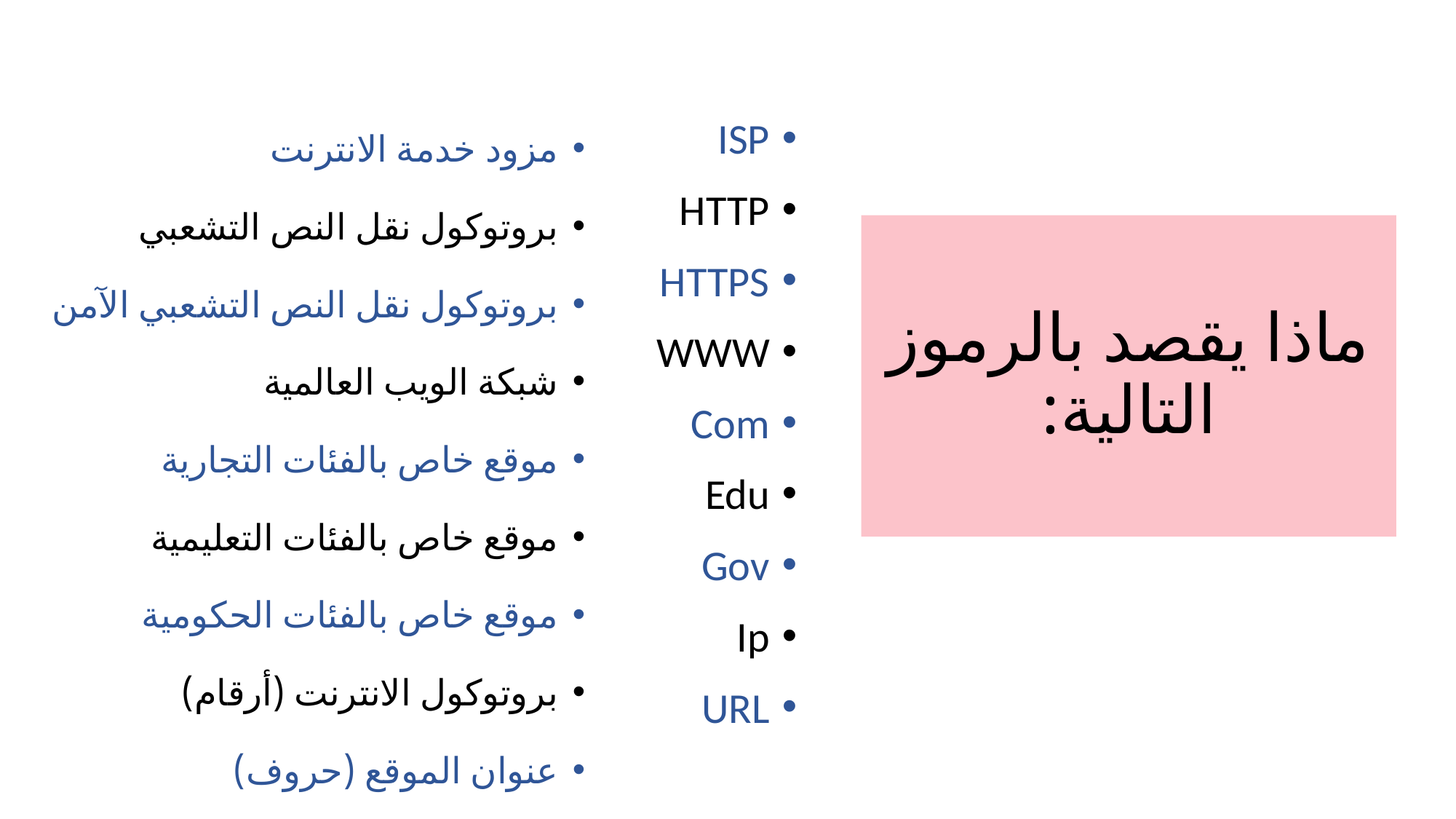

مزود خدمة الانترنت
بروتوكول نقل النص التشعبي
بروتوكول نقل النص التشعبي الآمن
شبكة الويب العالمية
موقع خاص بالفئات التجارية
موقع خاص بالفئات التعليمية
موقع خاص بالفئات الحكومية
بروتوكول الانترنت (أرقام)
عنوان الموقع (حروف)
ISP
HTTP
HTTPS
WWW
Com
Edu
Gov
Ip
URL
# ماذا يقصد بالرموز التالية: